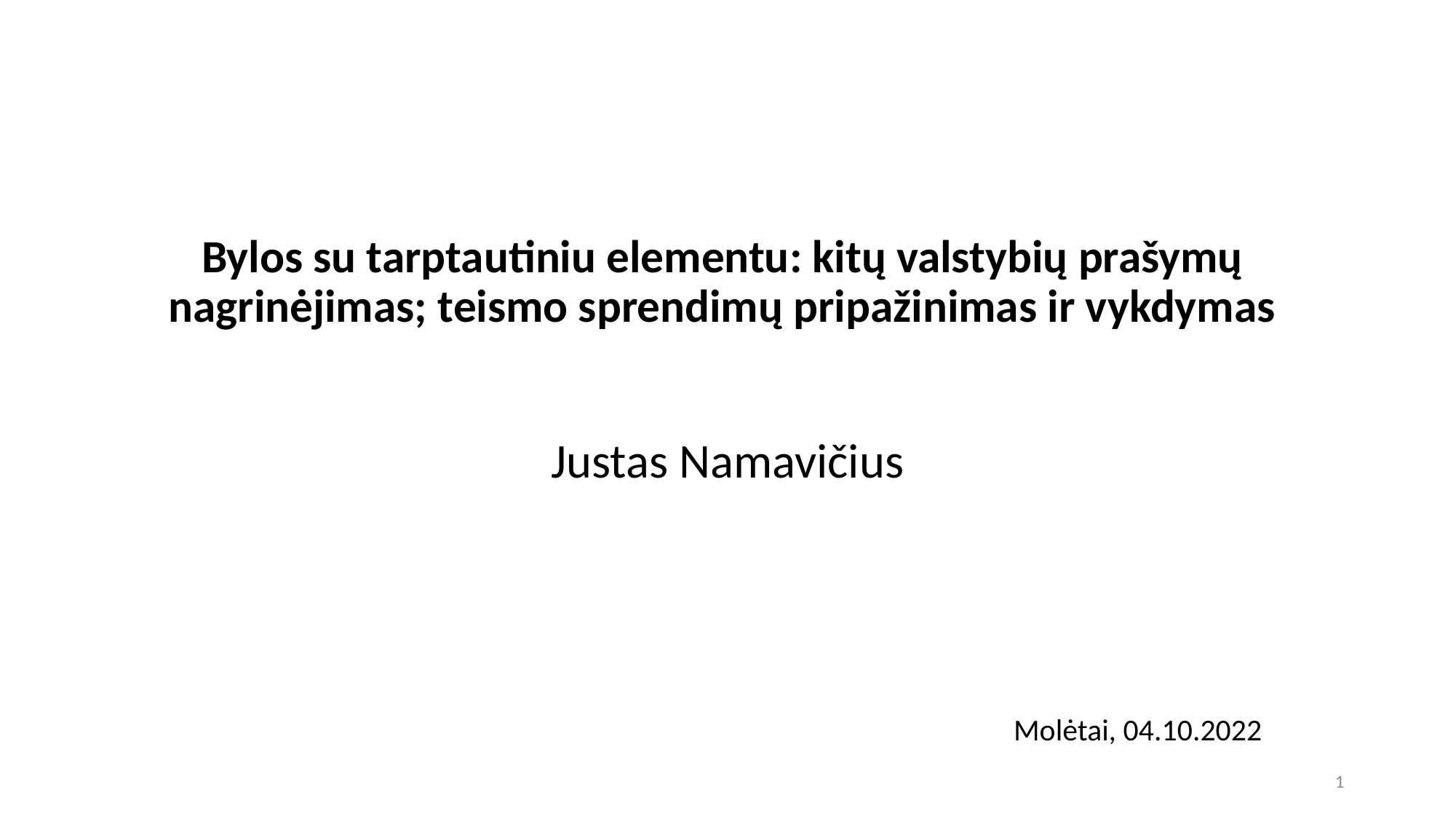

# Bylos su tarptautiniu elementu: kitų valstybių prašymų nagrinėjimas; teismo sprendimų pripažinimas ir vykdymas
Justas Namavičius

Molėtai, 04.10.2022
1